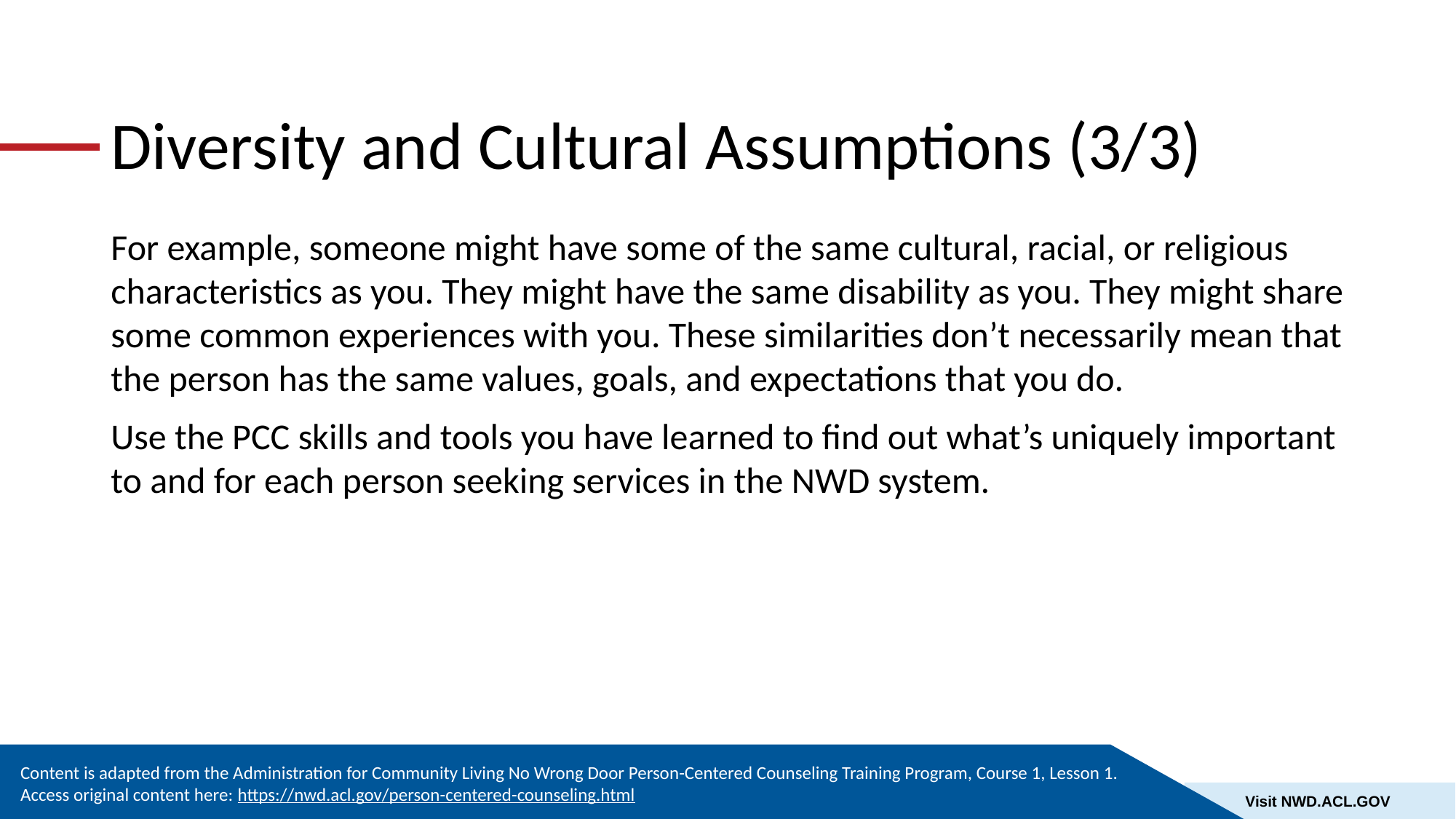

# Diversity and Cultural Assumptions (3/3)
For example, someone might have some of the same cultural, racial, or religious characteristics as you. They might have the same disability as you. They might share some common experiences with you. These similarities don’t necessarily mean that the person has the same values, goals, and expectations that you do.
Use the PCC skills and tools you have learned to find out what’s uniquely important to and for each person seeking services in the NWD system.